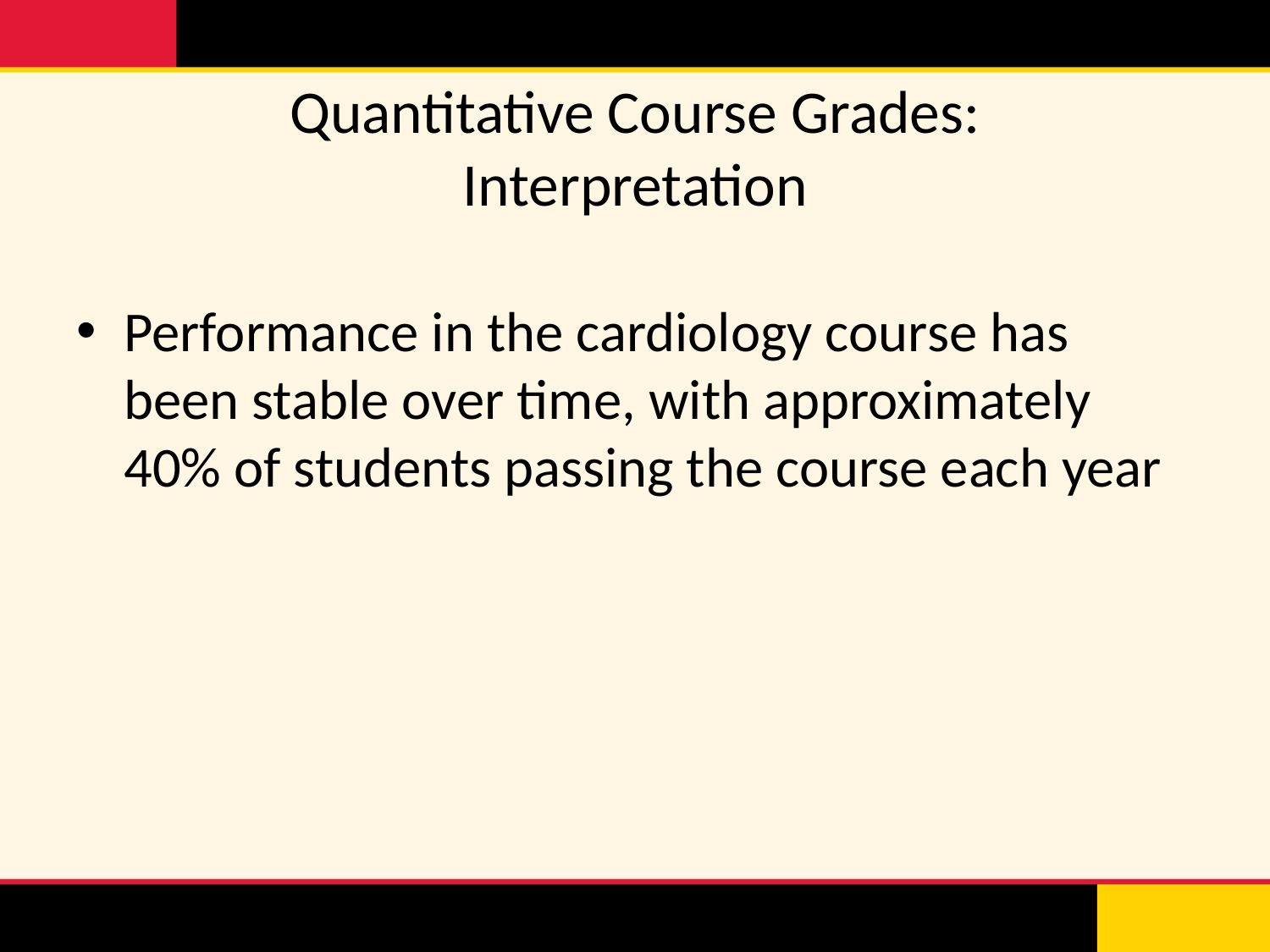

# Quantitative Course Grades: Interpretation
Performance in the cardiology course has been stable over time, with approximately 40% of students passing the course each year